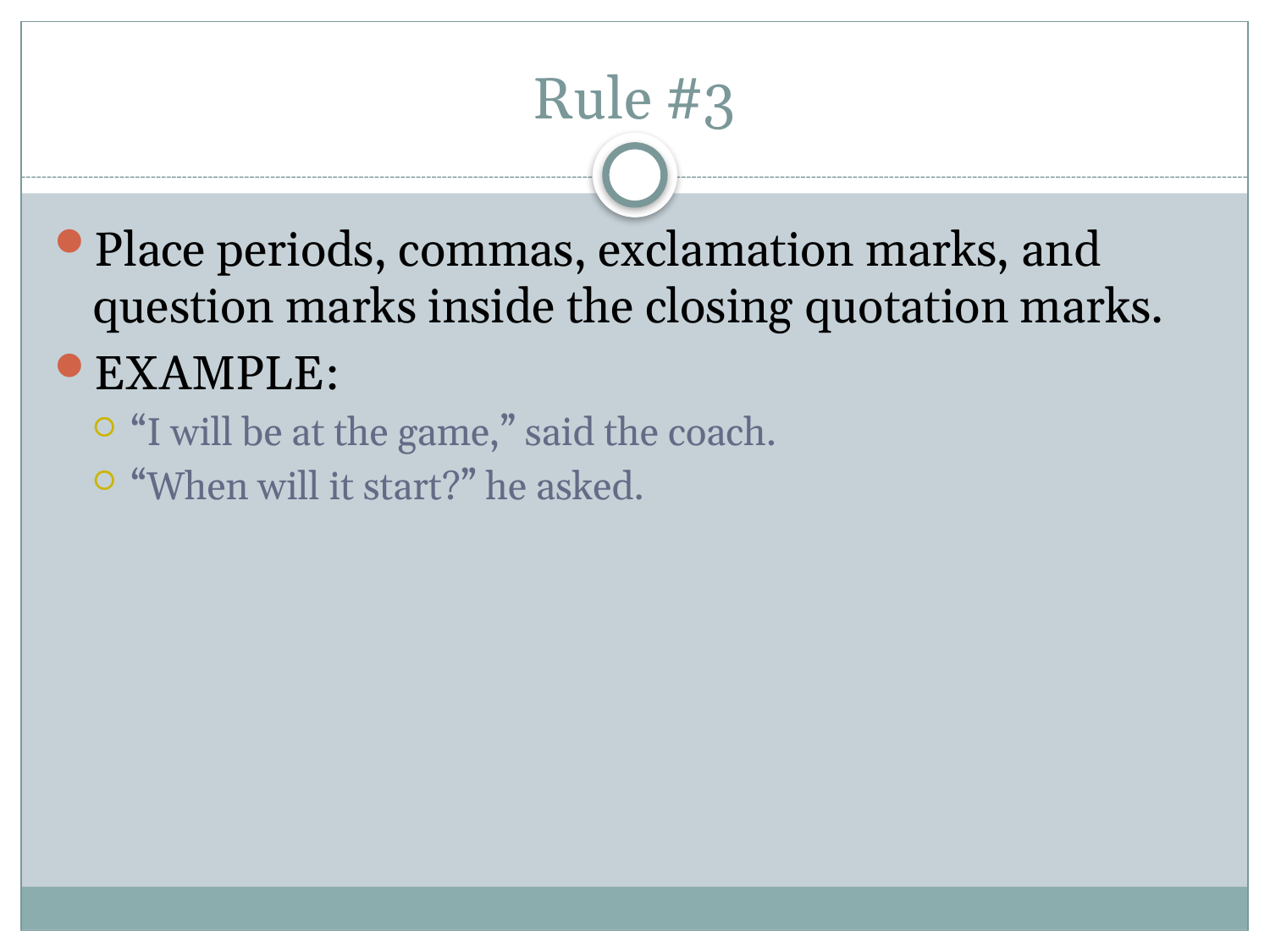

# Rule #3
Place periods, commas, exclamation marks, and question marks inside the closing quotation marks.
EXAMPLE:
“I will be at the game,” said the coach.
“When will it start?” he asked.